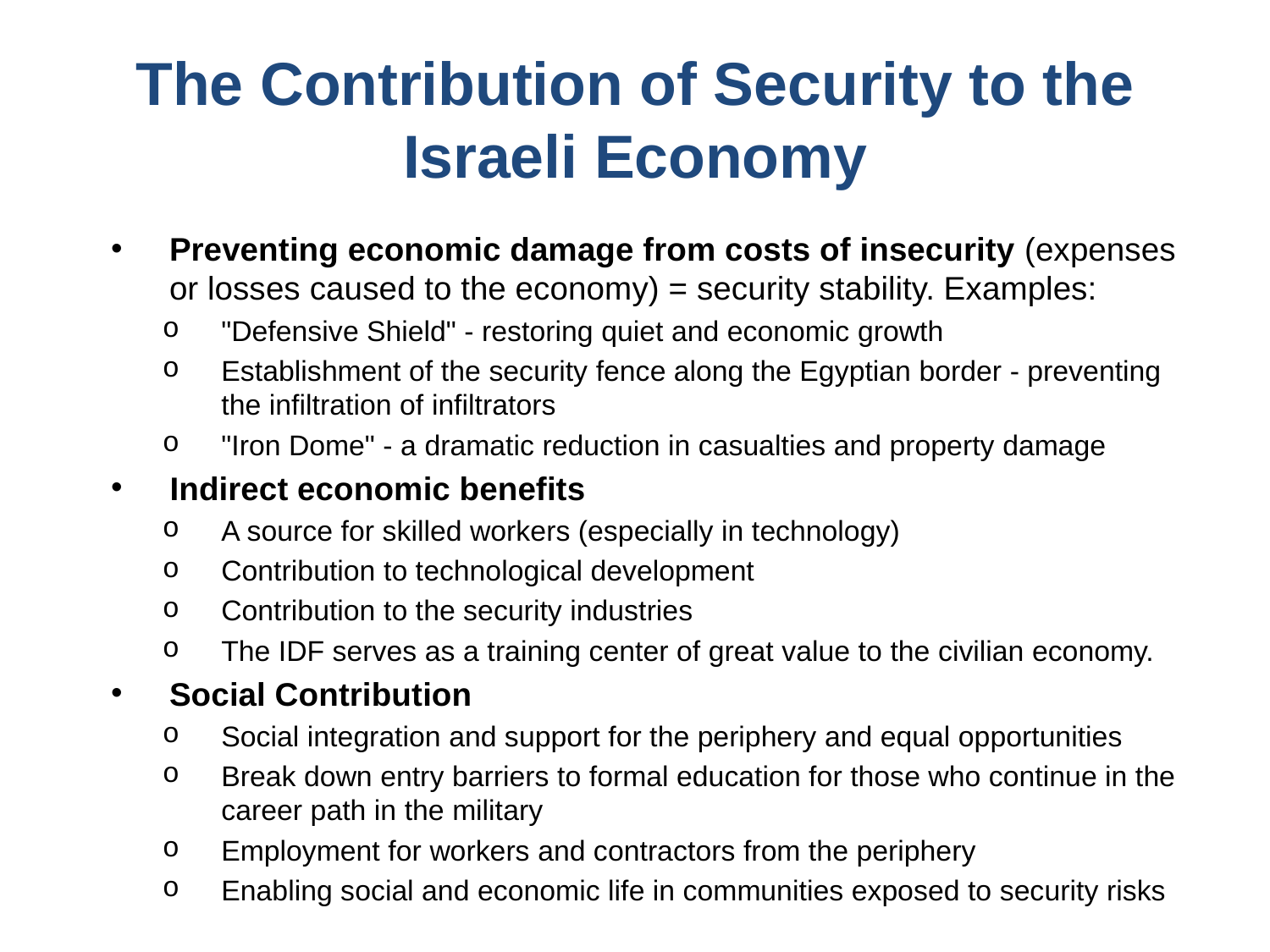

# The Contribution of Security to the Israeli Economy
Preventing economic damage from costs of insecurity (expenses or losses caused to the economy) = security stability. Examples:
"Defensive Shield" - restoring quiet and economic growth
Establishment of the security fence along the Egyptian border - preventing the infiltration of infiltrators
"Iron Dome" - a dramatic reduction in casualties and property damage
Indirect economic benefits
A source for skilled workers (especially in technology)
Contribution to technological development
Contribution to the security industries
The IDF serves as a training center of great value to the civilian economy.
Social Contribution
Social integration and support for the periphery and equal opportunities
Break down entry barriers to formal education for those who continue in the career path in the military
Employment for workers and contractors from the periphery
Enabling social and economic life in communities exposed to security risks